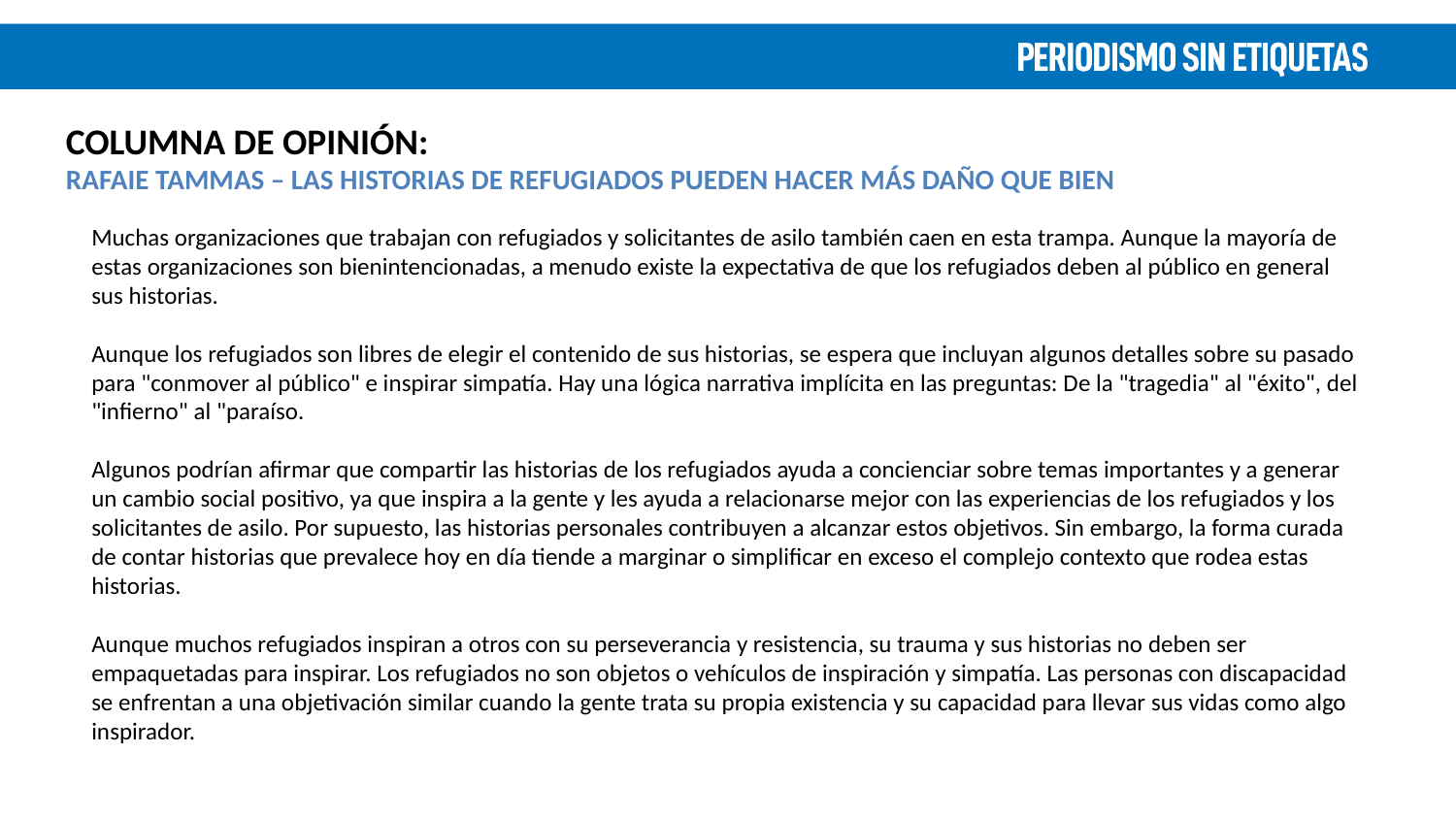

COLUMNA DE OPINIÓN:
RAFAIE TAMMAS – LAS HISTORIAS DE REFUGIADOS PUEDEN HACER MÁS DAÑO QUE BIEN
Muchas organizaciones que trabajan con refugiados y solicitantes de asilo también caen en esta trampa. Aunque la mayoría de estas organizaciones son bienintencionadas, a menudo existe la expectativa de que los refugiados deben al público en general sus historias.

Aunque los refugiados son libres de elegir el contenido de sus historias, se espera que incluyan algunos detalles sobre su pasado para "conmover al público" e inspirar simpatía. Hay una lógica narrativa implícita en las preguntas: De la "tragedia" al "éxito", del "infierno" al "paraíso.

Algunos podrían afirmar que compartir las historias de los refugiados ayuda a concienciar sobre temas importantes y a generar un cambio social positivo, ya que inspira a la gente y les ayuda a relacionarse mejor con las experiencias de los refugiados y los solicitantes de asilo. Por supuesto, las historias personales contribuyen a alcanzar estos objetivos. Sin embargo, la forma curada de contar historias que prevalece hoy en día tiende a marginar o simplificar en exceso el complejo contexto que rodea estas historias.

Aunque muchos refugiados inspiran a otros con su perseverancia y resistencia, su trauma y sus historias no deben ser empaquetadas para inspirar. Los refugiados no son objetos o vehículos de inspiración y simpatía. Las personas con discapacidad se enfrentan a una objetivación similar cuando la gente trata su propia existencia y su capacidad para llevar sus vidas como algo inspirador.
Idea 01